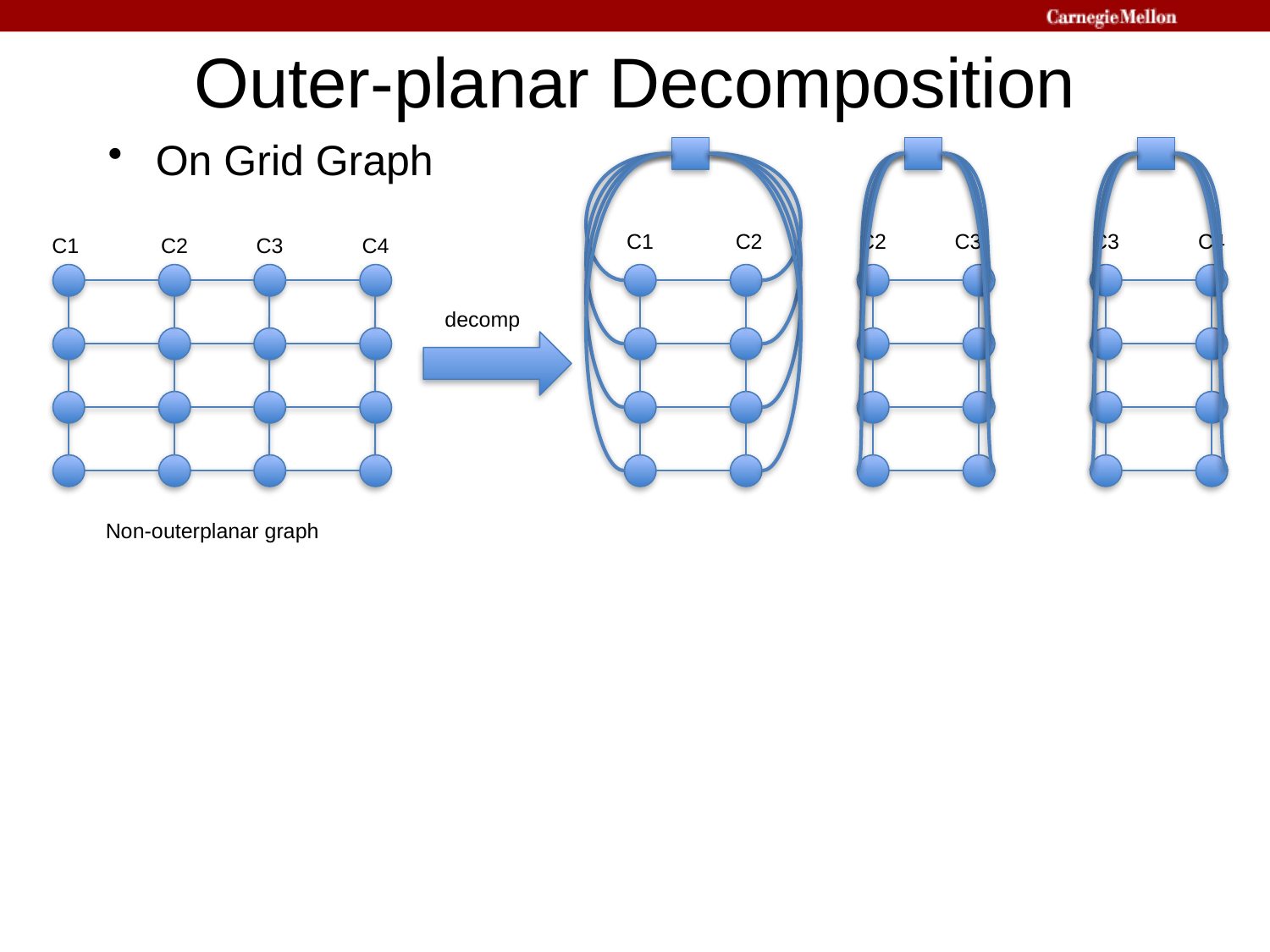

# Outer-planar Decomposition
On Grid Graph

C1
C2
C2
C3
C3
C4

C1
C2
C3
C4

decomp

Non-outerplanar graph